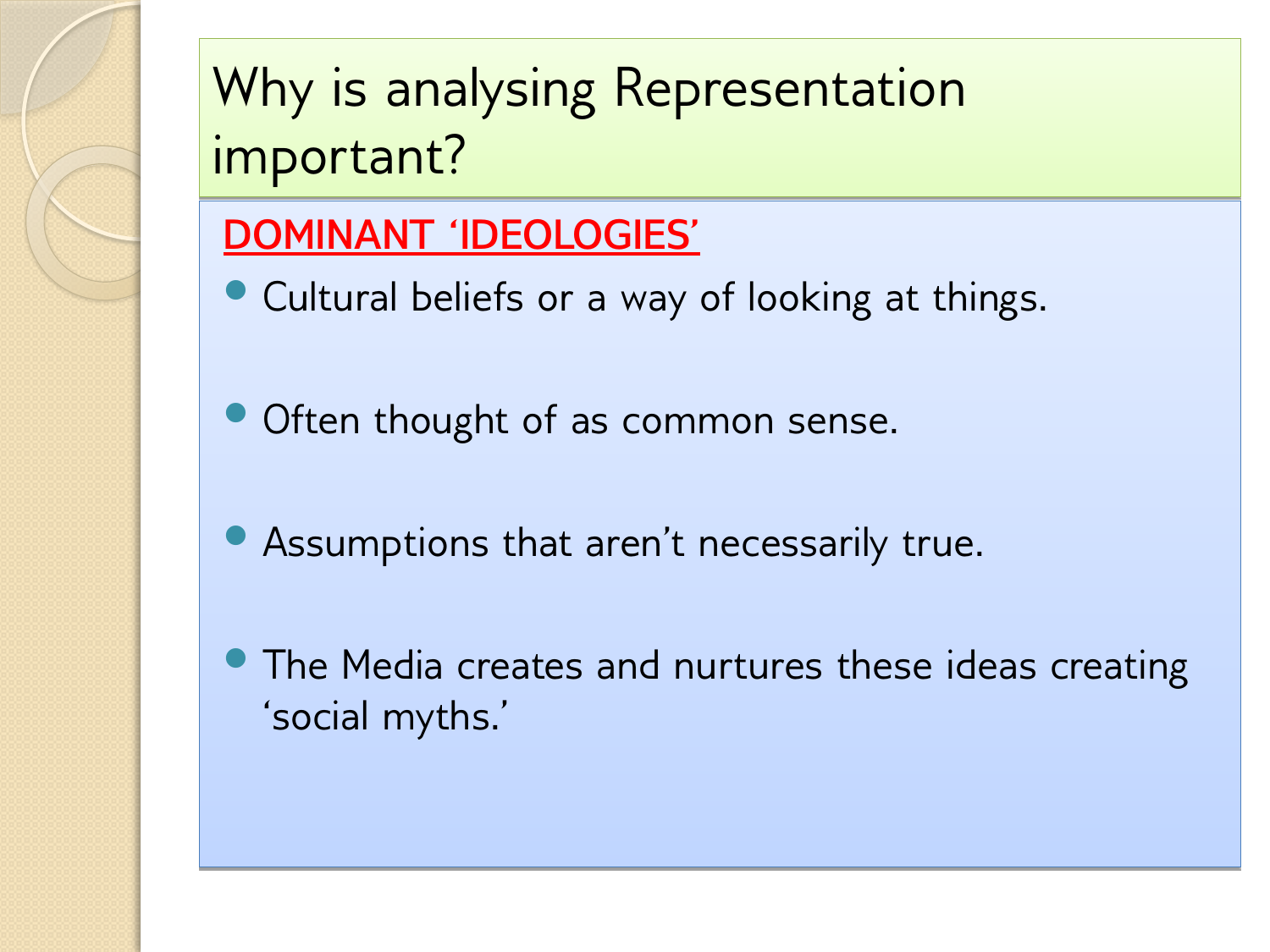

# Why is analysing Representation important?
DOMINANT ‘IDEOLOGIES’
Cultural beliefs or a way of looking at things.

Often thought of as common sense.

Assumptions that aren’t necessarily true.

The Media creates and nurtures these ideas creating ‘social myths.’